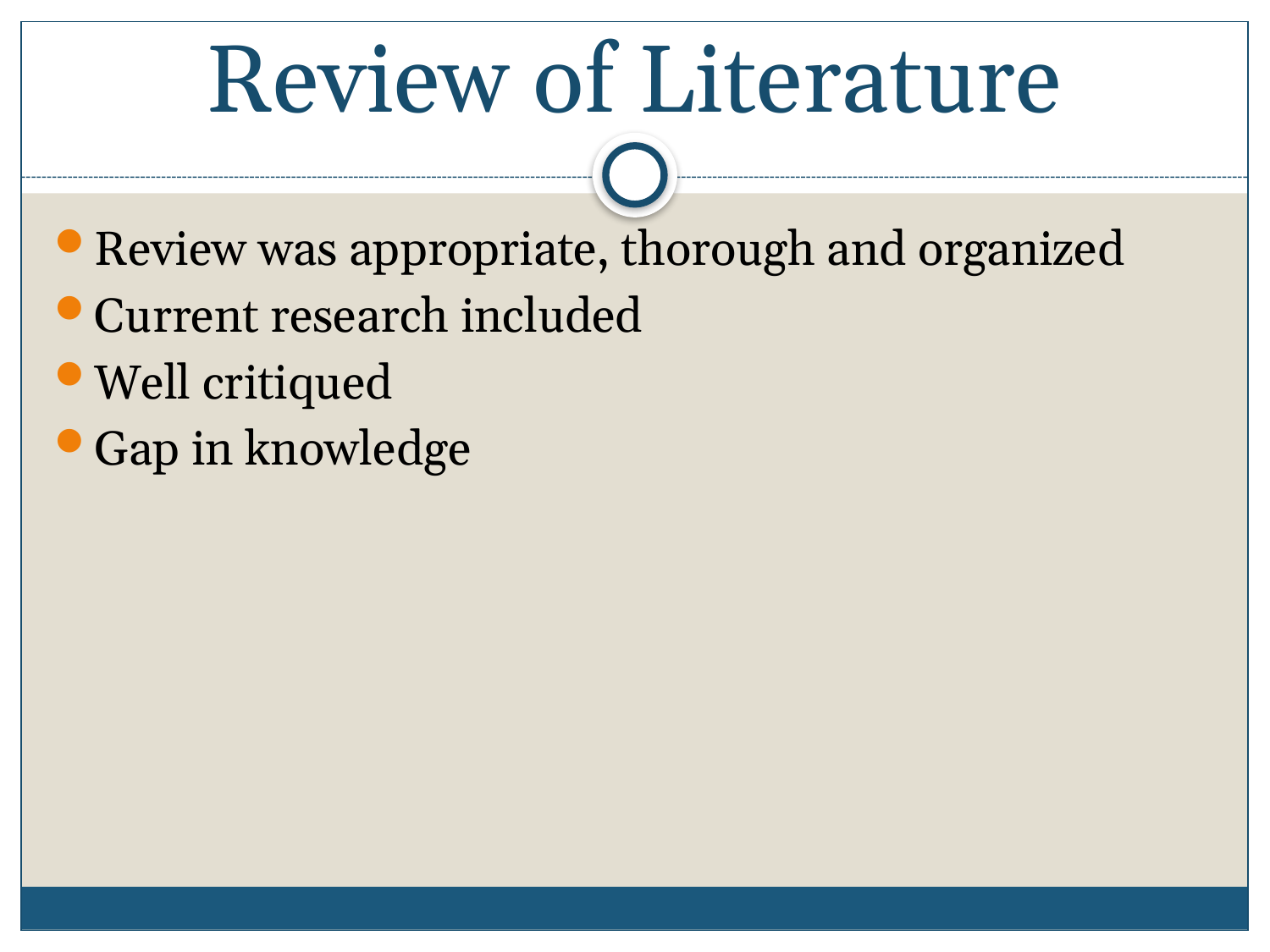

# Review of Literature
Review was appropriate, thorough and organized
Current research included
Well critiqued
Gap in knowledge